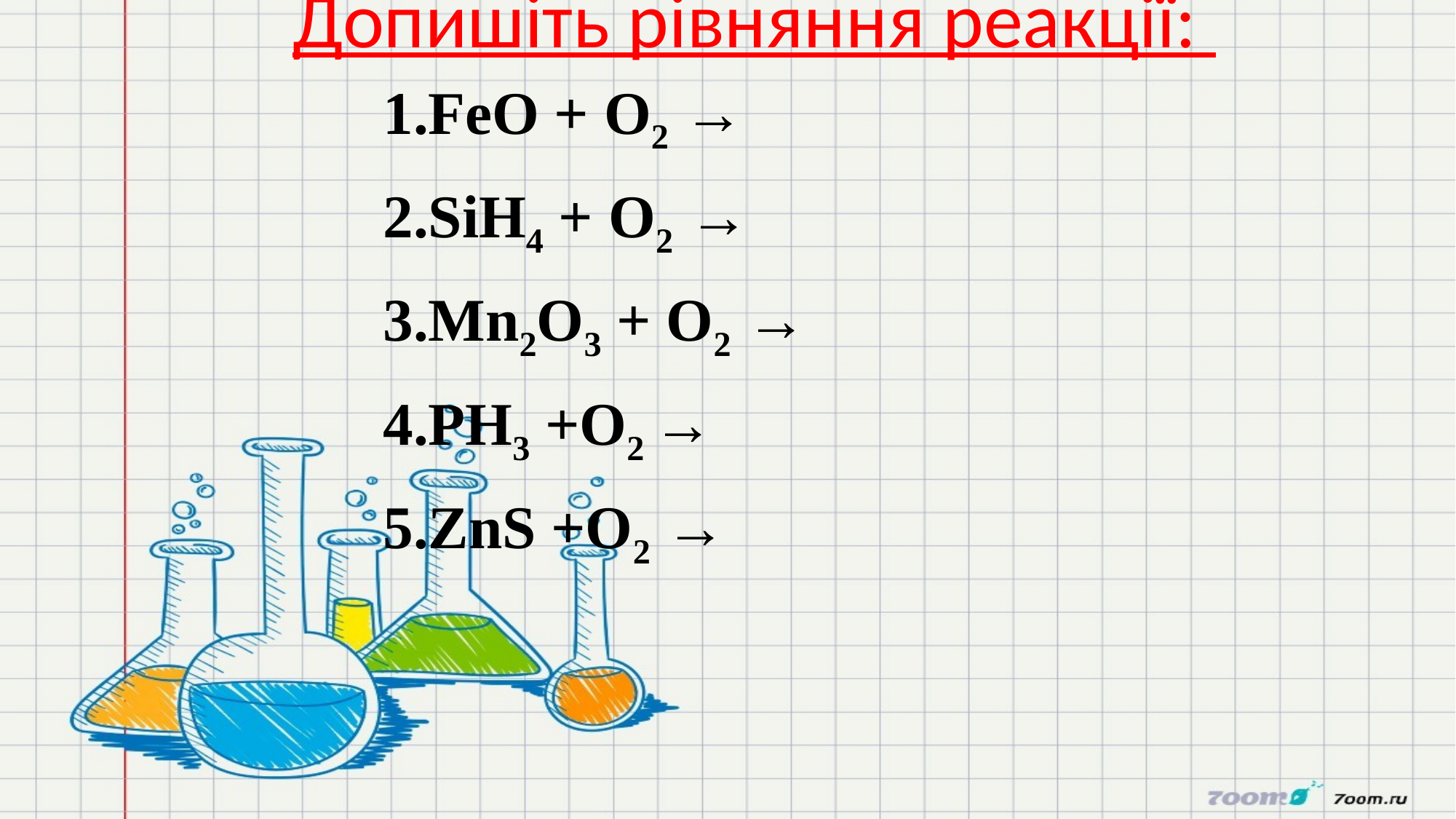

# Допишіть рівняння реакції:
FeO + O2 →
SiH4 + O2 →
Mn2O3 + O2 →
PH3 +O2 →
ZnS +O2 →